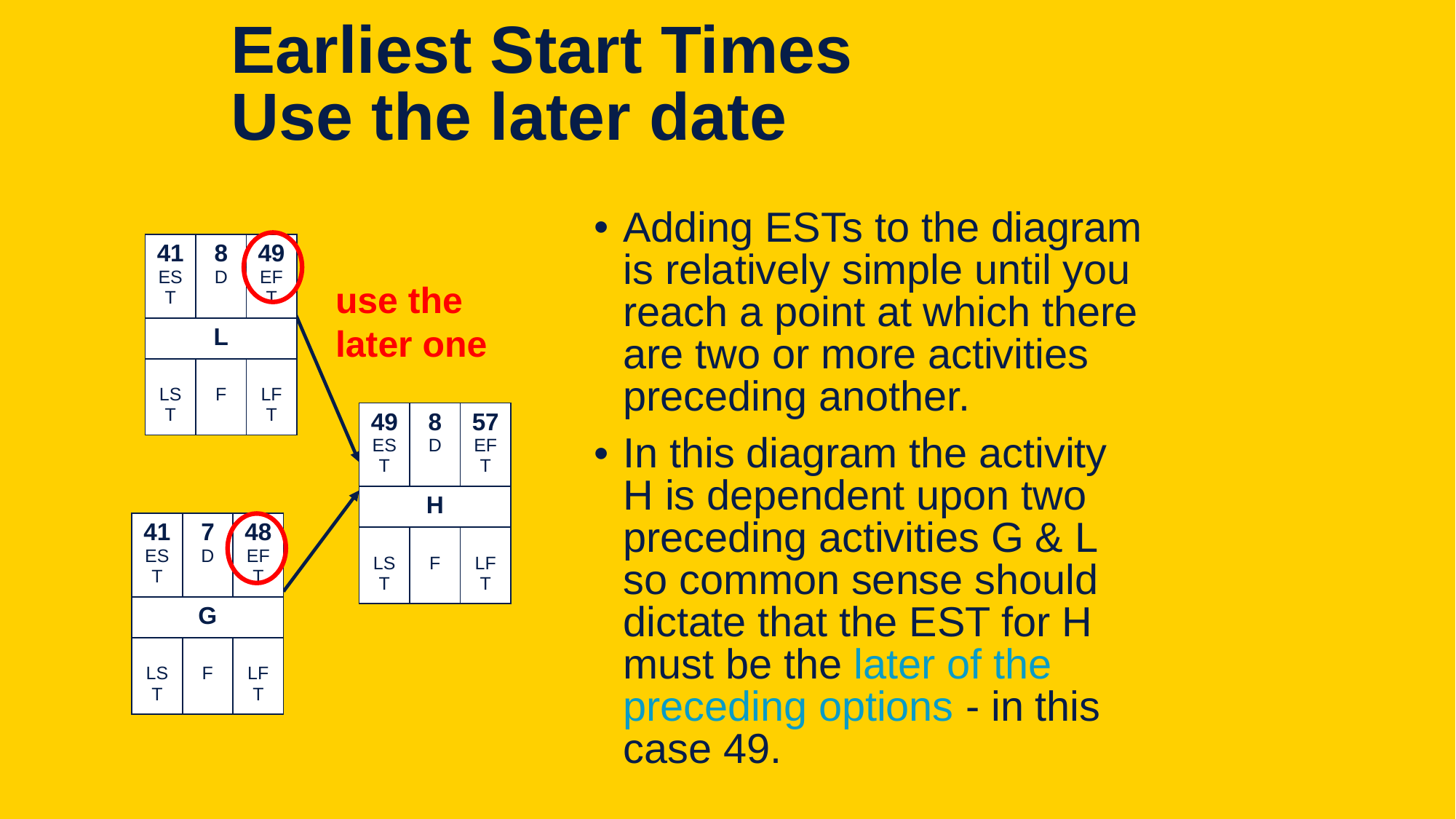

# Earliest Start Times Use the later date
Adding ESTs to the diagram is relatively simple until you reach a point at which there are two or more activities preceding another.
In this diagram the activity H is dependent upon two preceding activities G & L so common sense should dictate that the EST for H must be the later of the preceding options - in this case 49.

| 41 EST | 8 D | 49 EFT |
| --- | --- | --- |
| L |  |  |
| LST | F | LFT |
use the later one

F
| 49 EST | 8 D | 57 EFT |
| --- | --- | --- |
| H |  |  |
| LST | F | LFT |

| 41 EST | 7 D | 48 EFT |
| --- | --- | --- |
| G |  |  |
| LST | F | LFT |